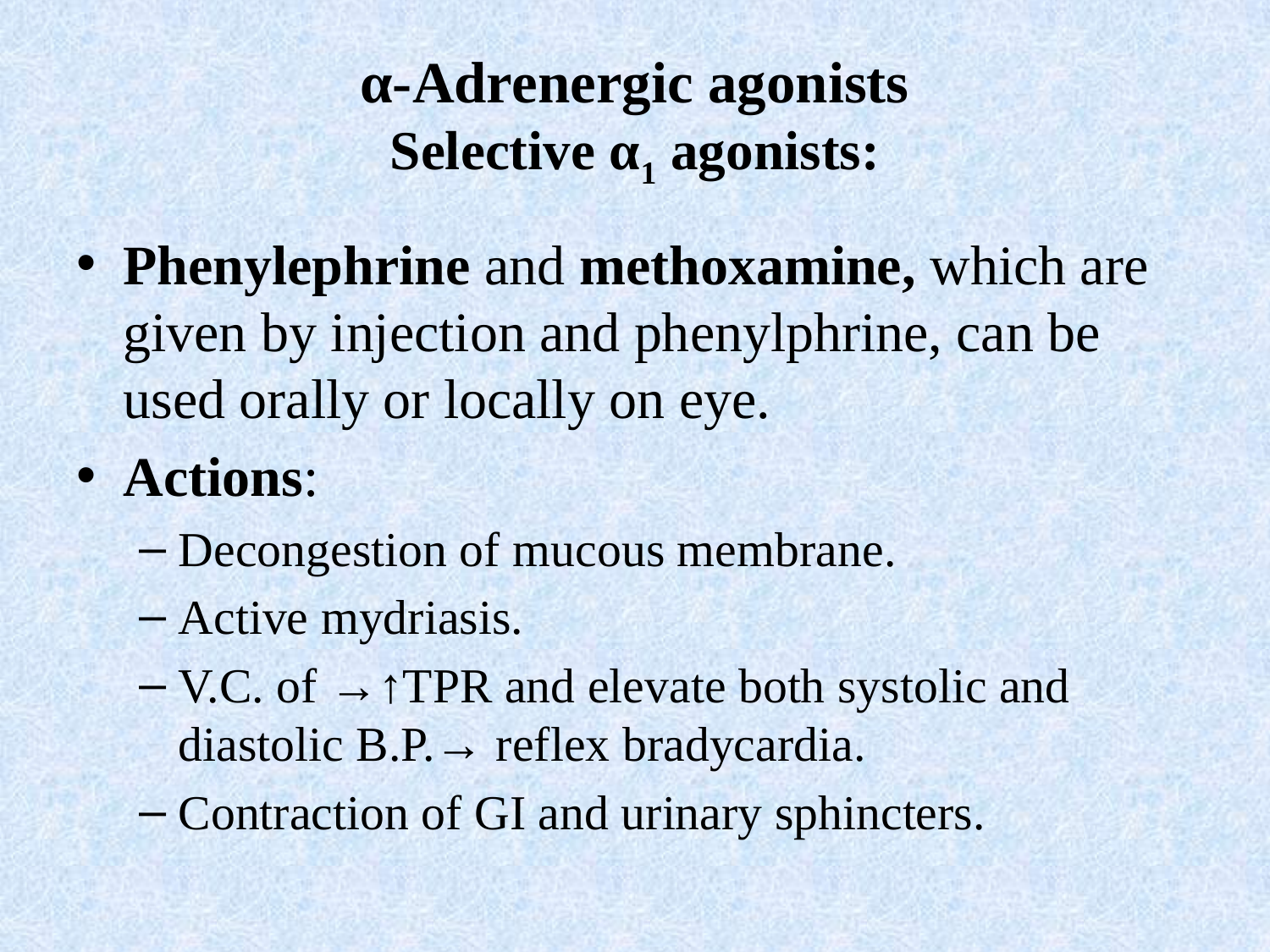

# α-Adrenergic agonists Selective α1 agonists:
Phenylephrine and methoxamine, which are given by injection and phenylphrine, can be used orally or locally on eye.
Actions:
Decongestion of mucous membrane.
Active mydriasis.
V.C. of →↑TPR and elevate both systolic and diastolic B.P.→ reflex bradycardia.
Contraction of GI and urinary sphincters.